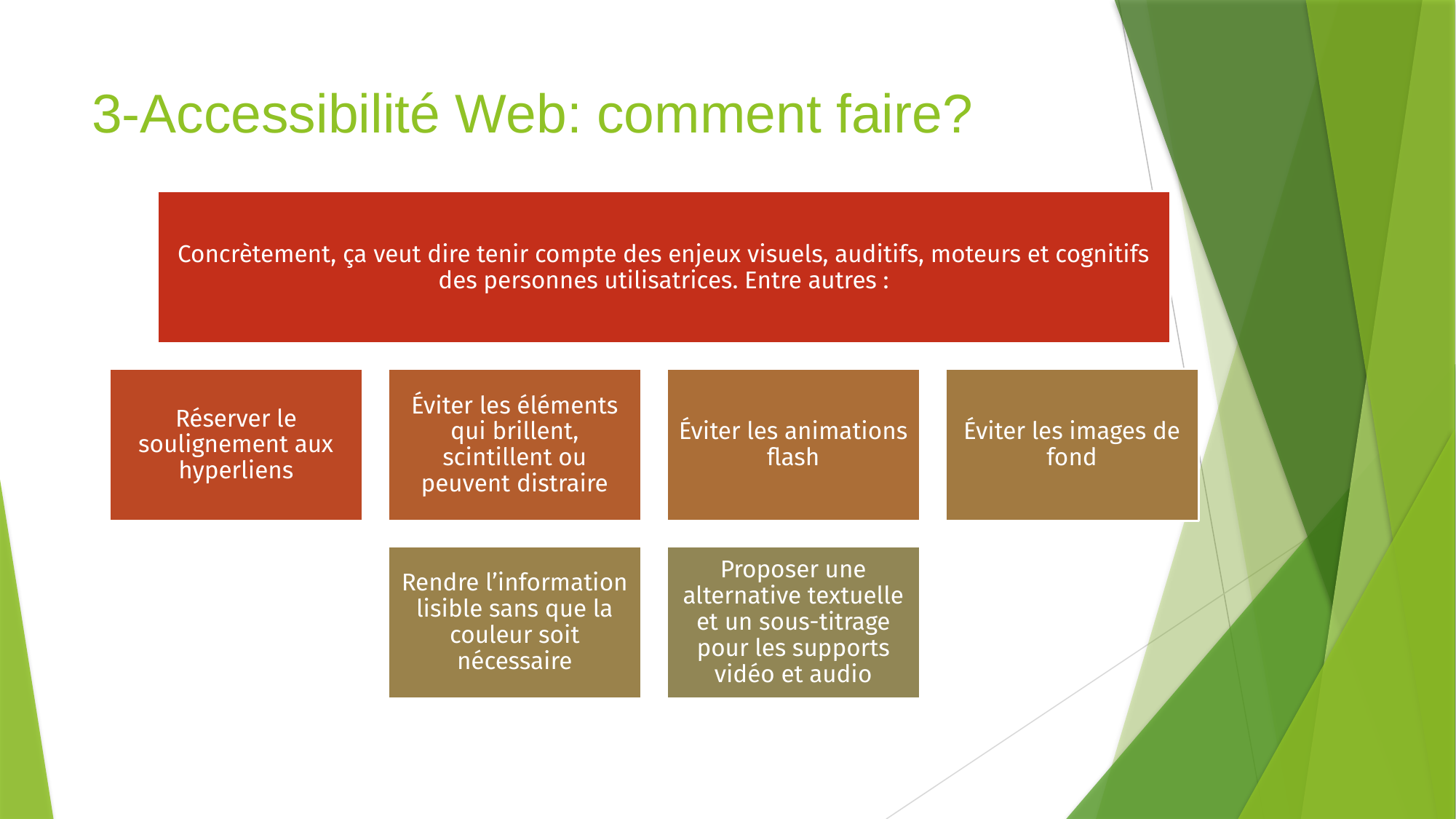

# 3-Accessibilité Web: comment faire?
Concrètement, ça veut dire tenir compte des enjeux visuels, auditifs, moteurs et cognitifs des personnes utilisatrices. Entre autres :
Réserver le soulignement aux hyperliens
Éviter les éléments qui brillent, scintillent ou peuvent distraire
Éviter les animations flash
Éviter les images de fond
Rendre l’information lisible sans que la couleur soit nécessaire
Proposer une alternative textuelle et un sous-titrage pour les supports vidéo et audio